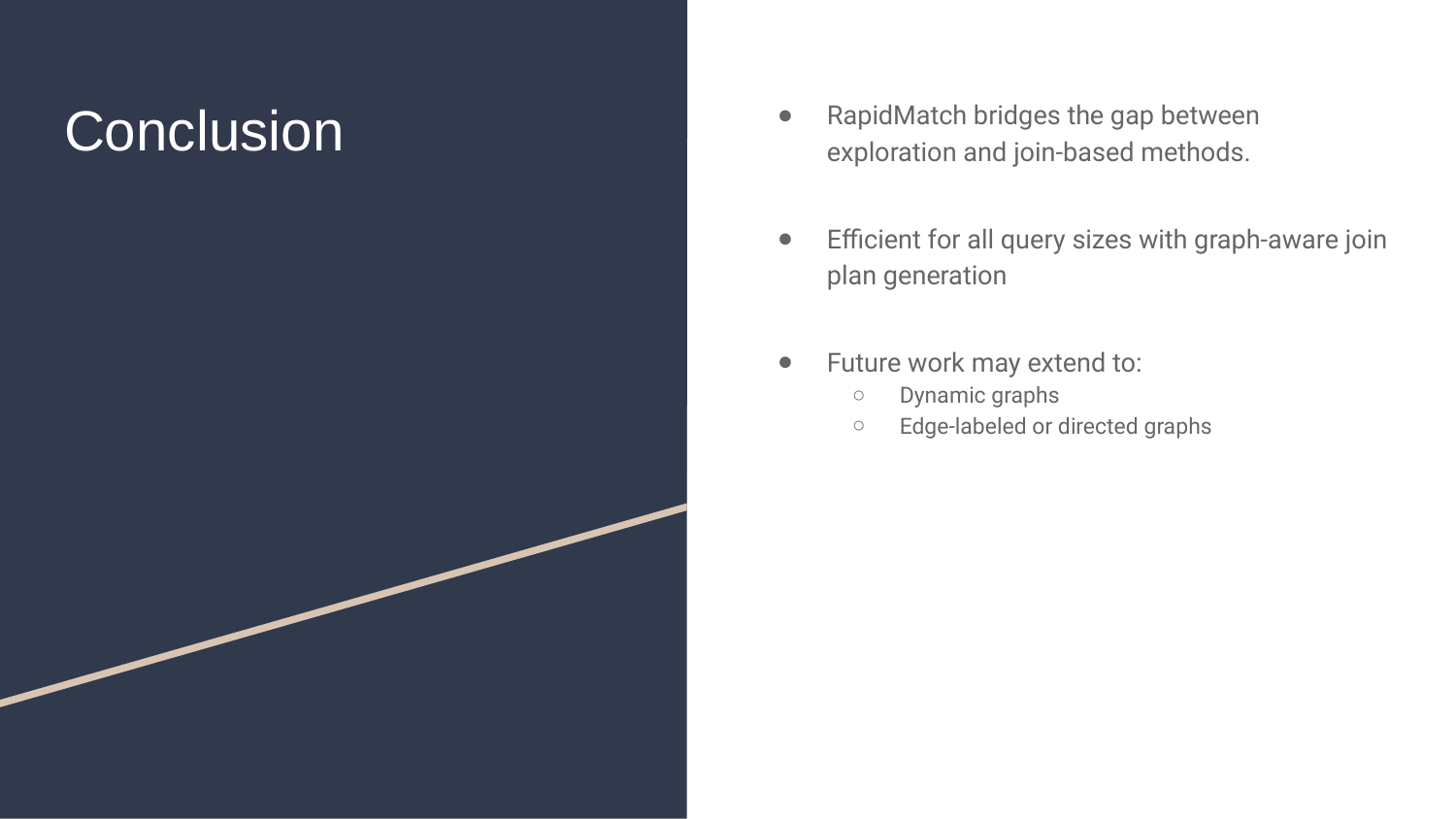

# Conclusion
RapidMatch bridges the gap between exploration and join-based methods.

Efficient for all query sizes with graph-aware join plan generation

Future work may extend to:
Dynamic graphs
Edge-labeled or directed graphs